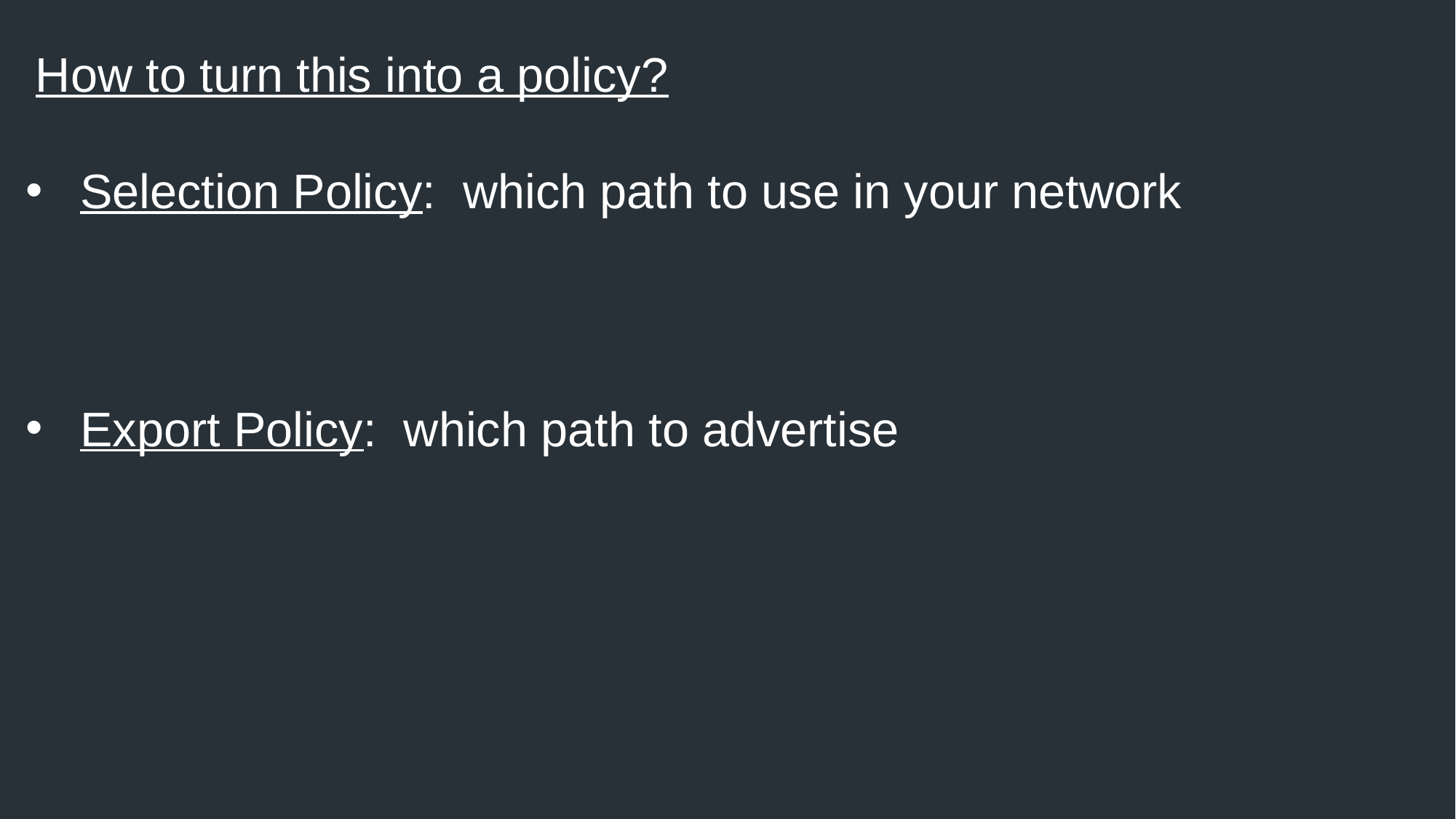

How to turn this into a policy?
Selection Policy:  which path to use in your network

Export Policy:  which path to advertise